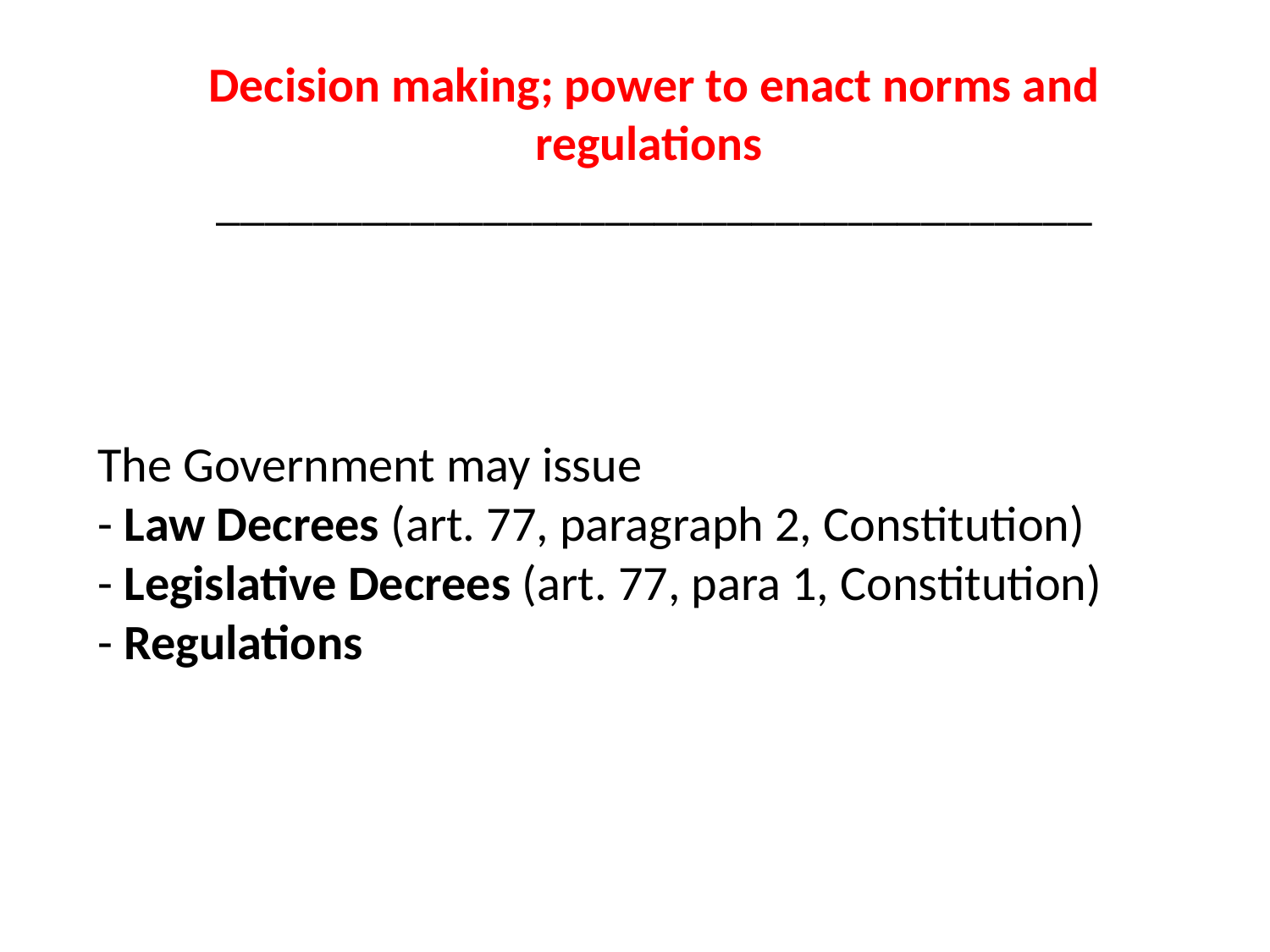

Decision making; power to enact norms and regulations
____________________________________
# The Government may issue - Law Decrees (art. 77, paragraph 2, Constitution) - Legislative Decrees (art. 77, para 1, Constitution) - Regulations